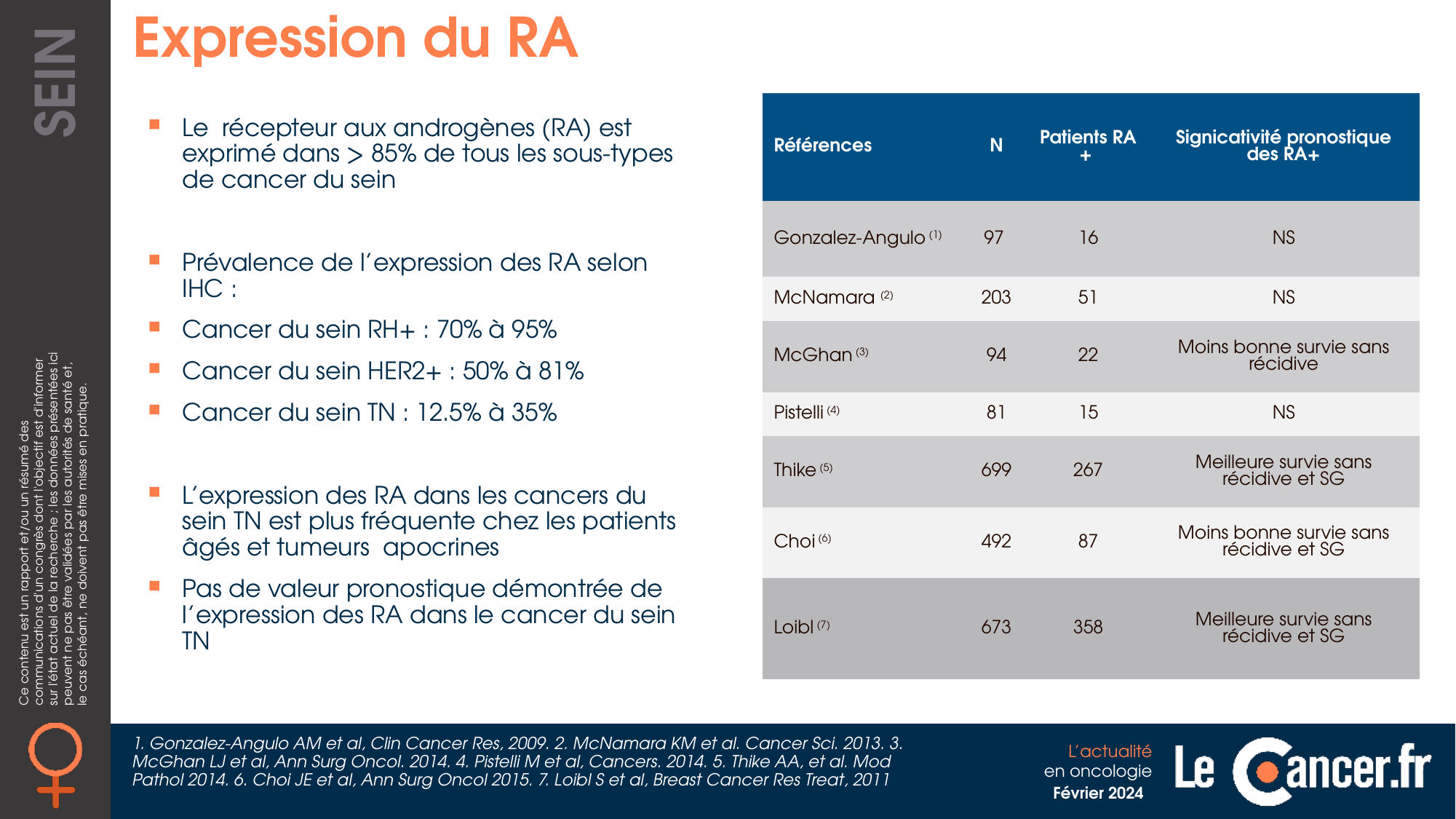

Expression du RA

| Références | N | Patients RA + | Signicativité pronostique des RA+ |
| --- | --- | --- | --- |
| Gonzalez-Angulo (1) | 97 | 16 | NS |
| McNamara (2) | 203 | 51 | NS |
| McGhan (3) | 94 | 22 | Moins bonne survie sans récidive |
| Pistelli (4) | 81 | 15 | NS |
| Thike (5) | 699 | 267 | Meilleure survie sans récidive et SG |
| Choi (6) | 492 | 87 | Moins bonne survie sans récidive et SG |
| Loibl (7) | 673 | 358 | Meilleure survie sans récidive et SG |
Le  récepteur aux androgènes (RA) est exprimé dans > 85% de tous les sous-types de cancer du sein

Prévalence de l’expression des RA selon IHC :
Cancer du sein RH+ : 70% à 95%
Cancer du sein HER2+ : 50% à 81%
Cancer du sein TN : 12.5% à 35%

L’expression des RA dans les cancers du sein TN est plus fréquente chez les patients âgés et tumeurs  apocrines
Pas de valeur pronostique démontrée de l’expression des RA dans le cancer du sein TN

1. Gonzalez-Angulo AM et al, Clin Cancer Res, 2009. 2. McNamara KM et al. Cancer Sci. 2013. 3. McGhan LJ et al, Ann Surg Oncol. 2014. 4. Pistelli M et al, Cancers. 2014. 5. Thike AA, et al. Mod Pathol 2014. 6. Choi JE et al, Ann Surg Oncol 2015. 7. Loibl S et al, Breast Cancer Res Treat, 2011

Février 2024